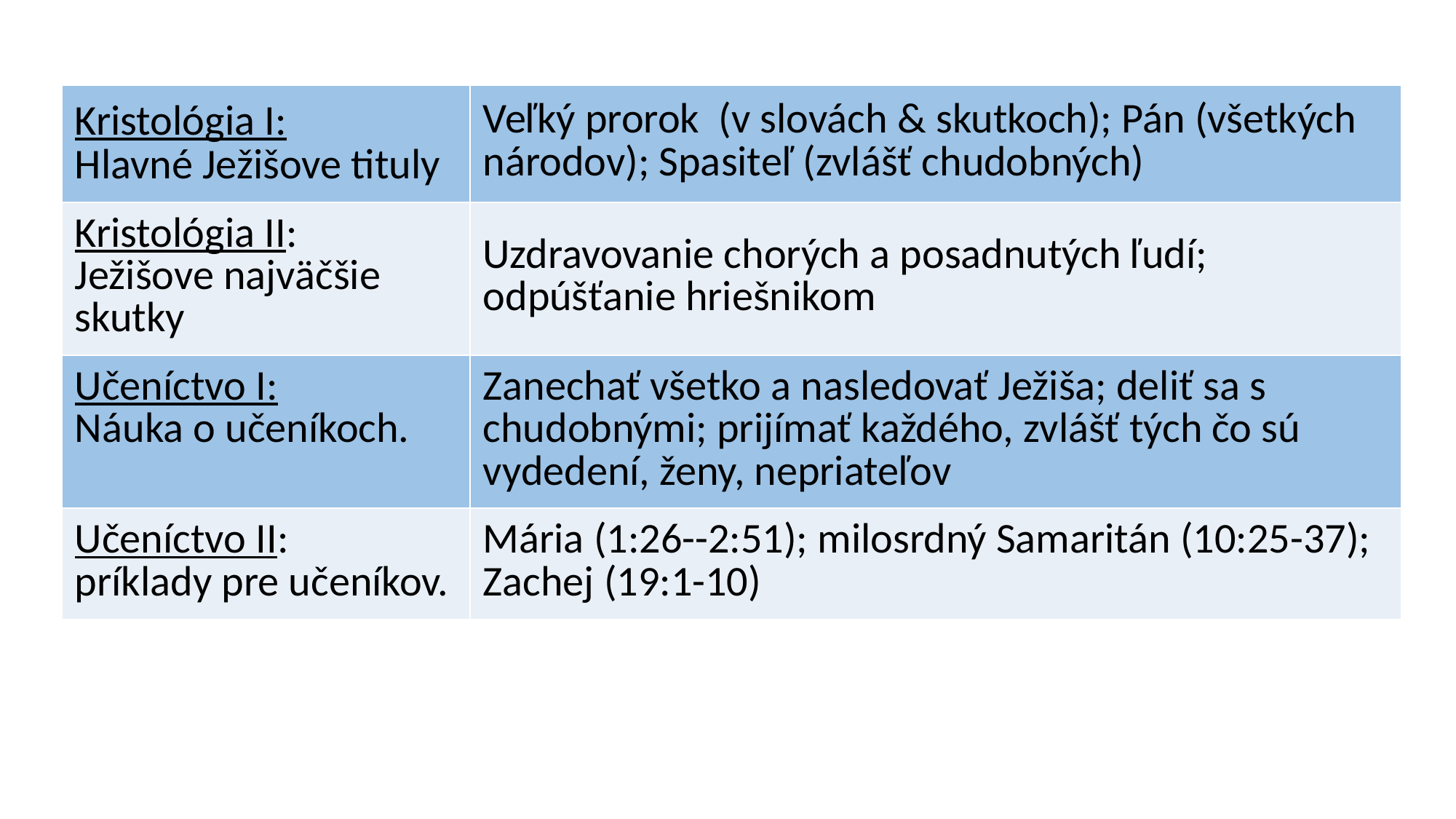

| Kristológia I: Hlavné Ježišove tituly | Veľký prorok (v slovách & skutkoch); Pán (všetkých národov); Spasiteľ (zvlášť chudobných) |
| --- | --- |
| Kristológia II:   Ježišove najväčšie skutky | Uzdravovanie chorých a posadnutých ľudí; odpúšťanie hriešnikom |
| Učeníctvo I: Náuka o učeníkoch. | Zanechať všetko a nasledovať Ježiša; deliť sa s chudobnými; prijímať každého, zvlášť tých čo sú vydedení, ženy, nepriateľov |
| Učeníctvo II: príklady pre učeníkov. | Mária (1:26--2:51); milosrdný Samaritán (10:25-37); Zachej (19:1-10) |